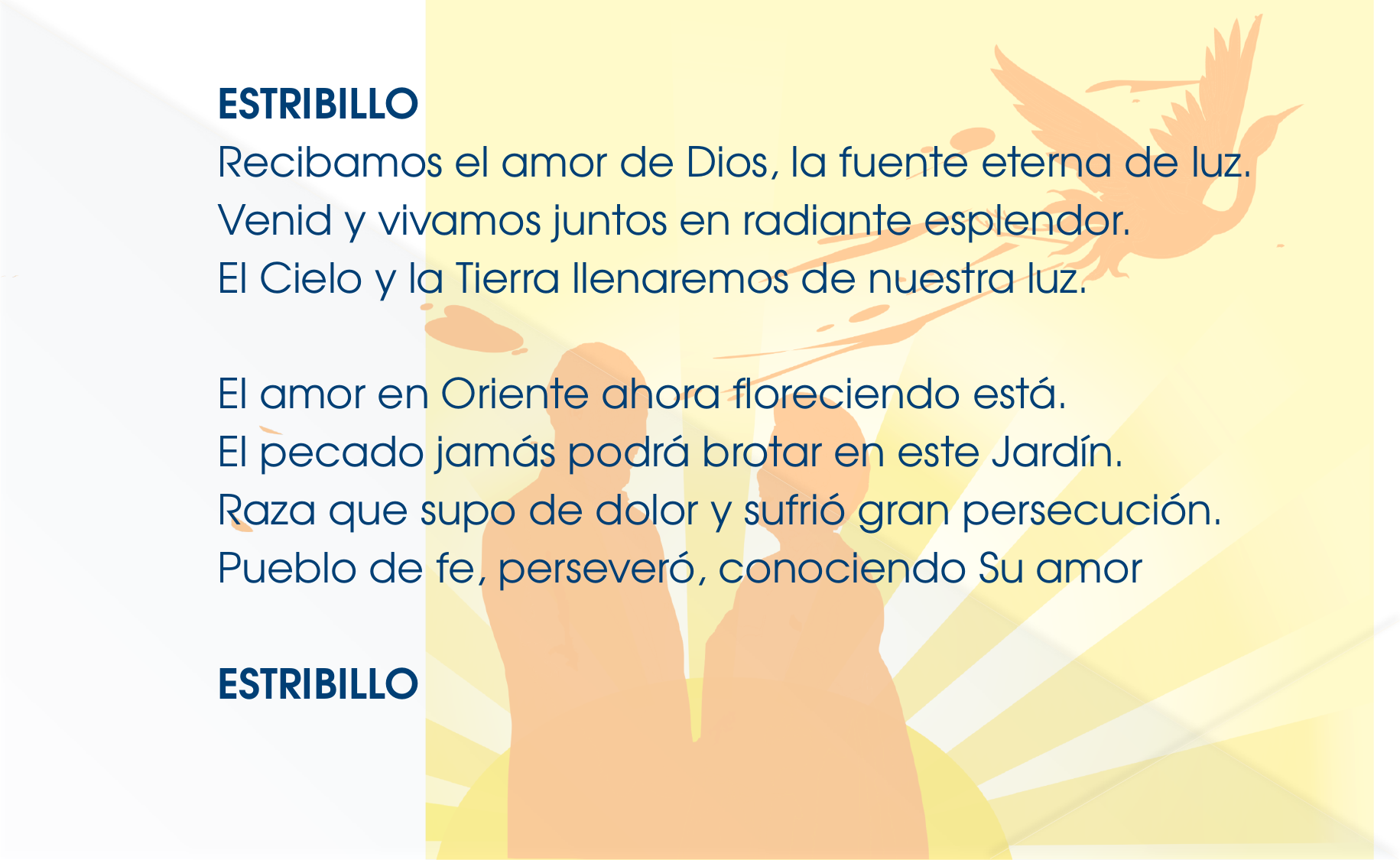

ESTRIBILLO
Recibamos el amor de Dios, la fuente eterna de luz.
Venid y vivamos juntos en radiante esplendor.
El Cielo y la Tierra llenaremos de nuestra luz.

El amor en Oriente ahora floreciendo está.
El pecado jamás podrá brotar en este Jardín.
Raza que supo de dolor y sufrió gran persecución.
Pueblo de fe, perseveró, conociendo Su amor

ESTRIBILLO